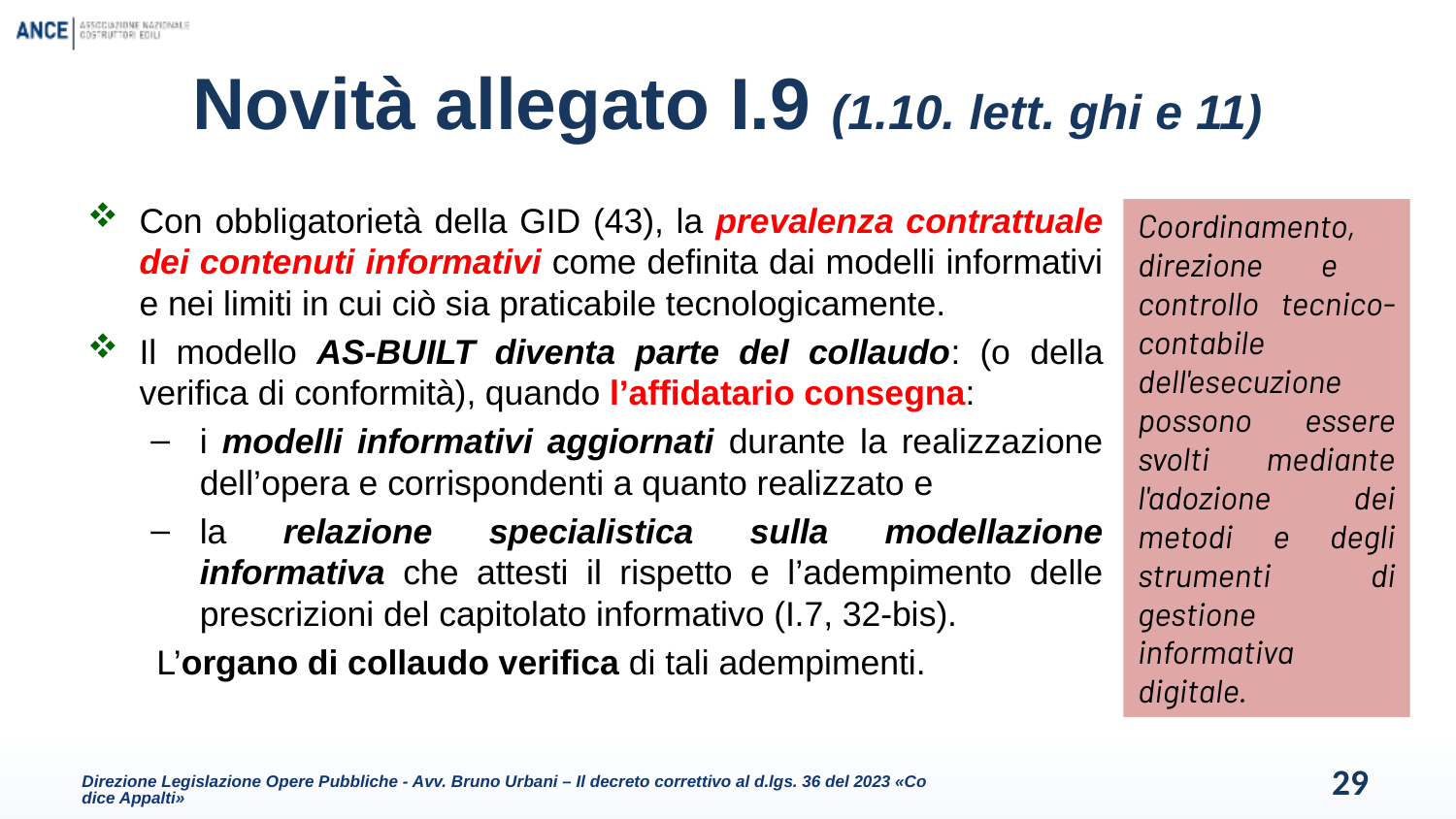

# Novità allegato I.9 (1.10. lett. ghi e 11)
Con obbligatorietà della GID (43), la prevalenza contrattuale dei contenuti informativi come definita dai modelli informativi e nei limiti in cui ciò sia praticabile tecnologicamente.
Il modello AS-BUILT diventa parte del collaudo: (o della verifica di conformità), quando l’affidatario consegna:
i modelli informativi aggiornati durante la realizzazione dell’opera e corrispondenti a quanto realizzato e
la relazione specialistica sulla modellazione informativa che attesti il rispetto e l’adempimento delle prescrizioni del capitolato informativo (I.7, 32-bis).
L’organo di collaudo verifica di tali adempimenti.
Coordinamento, direzione e  controllo tecnico-contabile dell'esecuzione possono essere svolti mediante l'adozione dei metodi e degli strumenti di gestione informativa digitale.
Direzione Legislazione Opere Pubbliche - Avv. Bruno Urbani – Il decreto correttivo al d.lgs. 36 del 2023 «Codice Appalti»
29